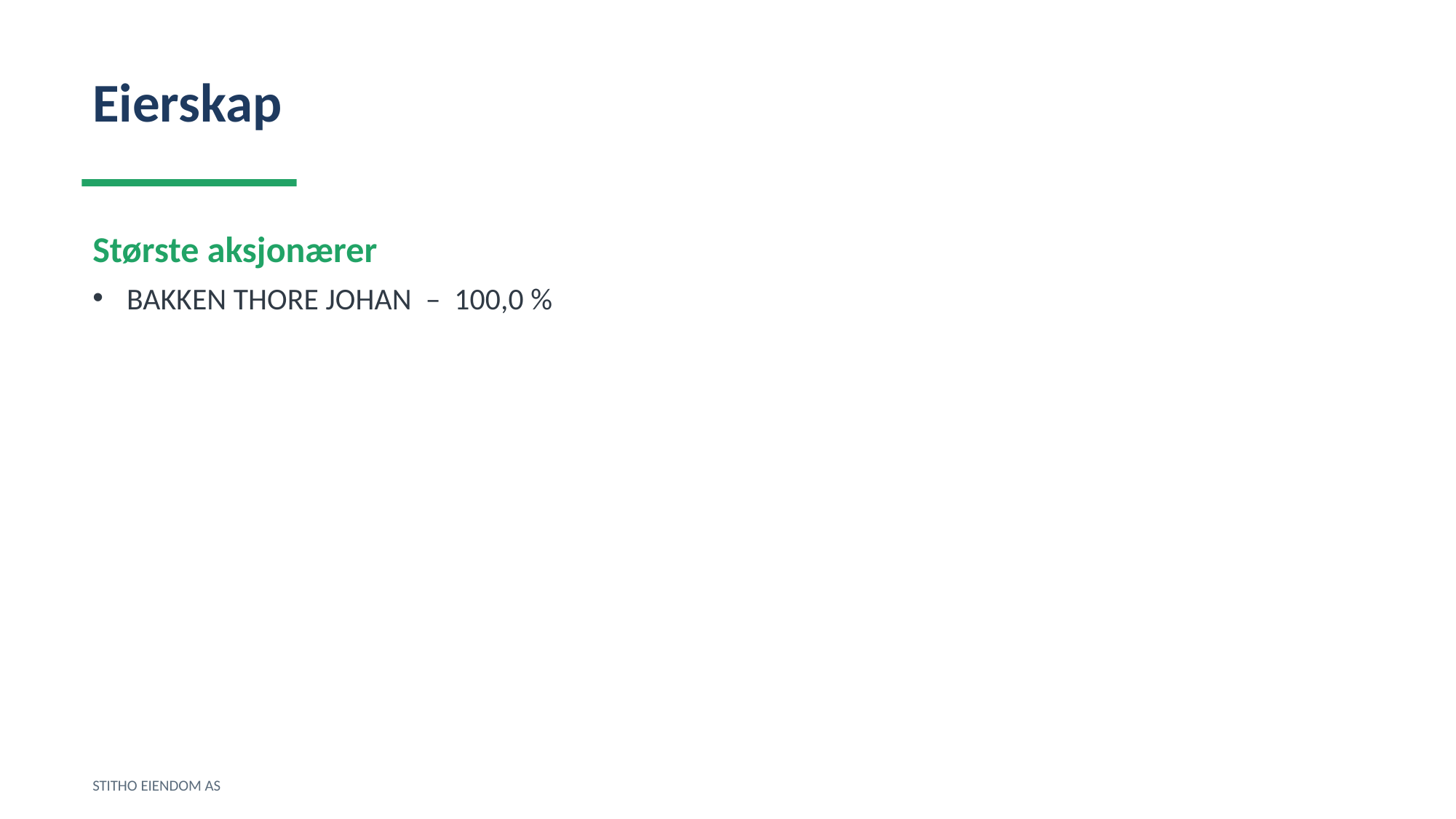

Eierskap

Største aksjonærer
BAKKEN THORE JOHAN  –  100,0 %
STITHO EIENDOM AS